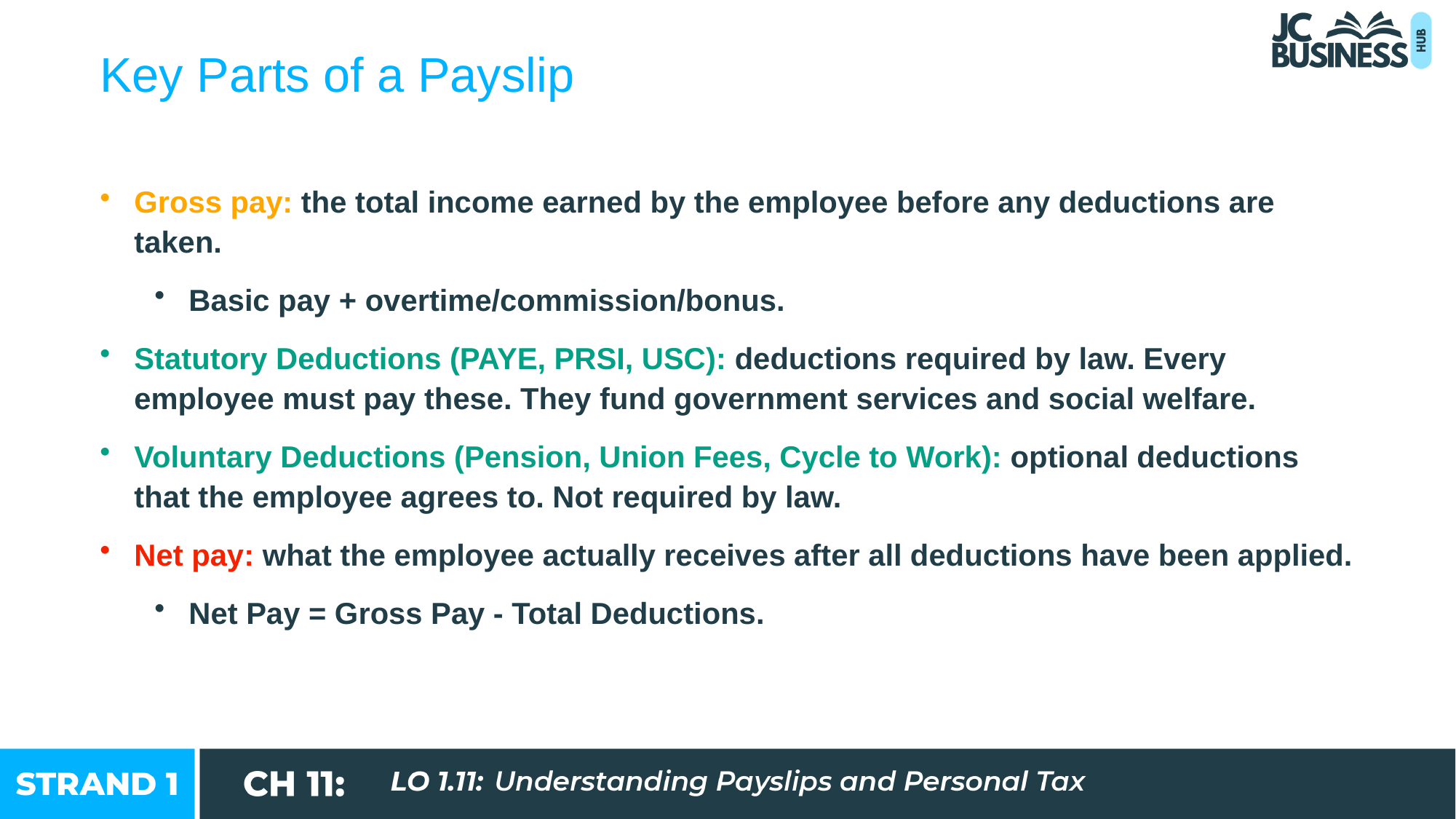

Key Parts of a Payslip
Gross pay: the total income earned by the employee before any deductions are taken.
Basic pay + overtime/commission/bonus.
Statutory Deductions (PAYE, PRSI, USC): deductions required by law. Every employee must pay these. They fund government services and social welfare.
Voluntary Deductions (Pension, Union Fees, Cycle to Work): optional deductions that the employee agrees to. Not required by law.
Net pay: what the employee actually receives after all deductions have been applied.
Net Pay = Gross Pay - Total Deductions.